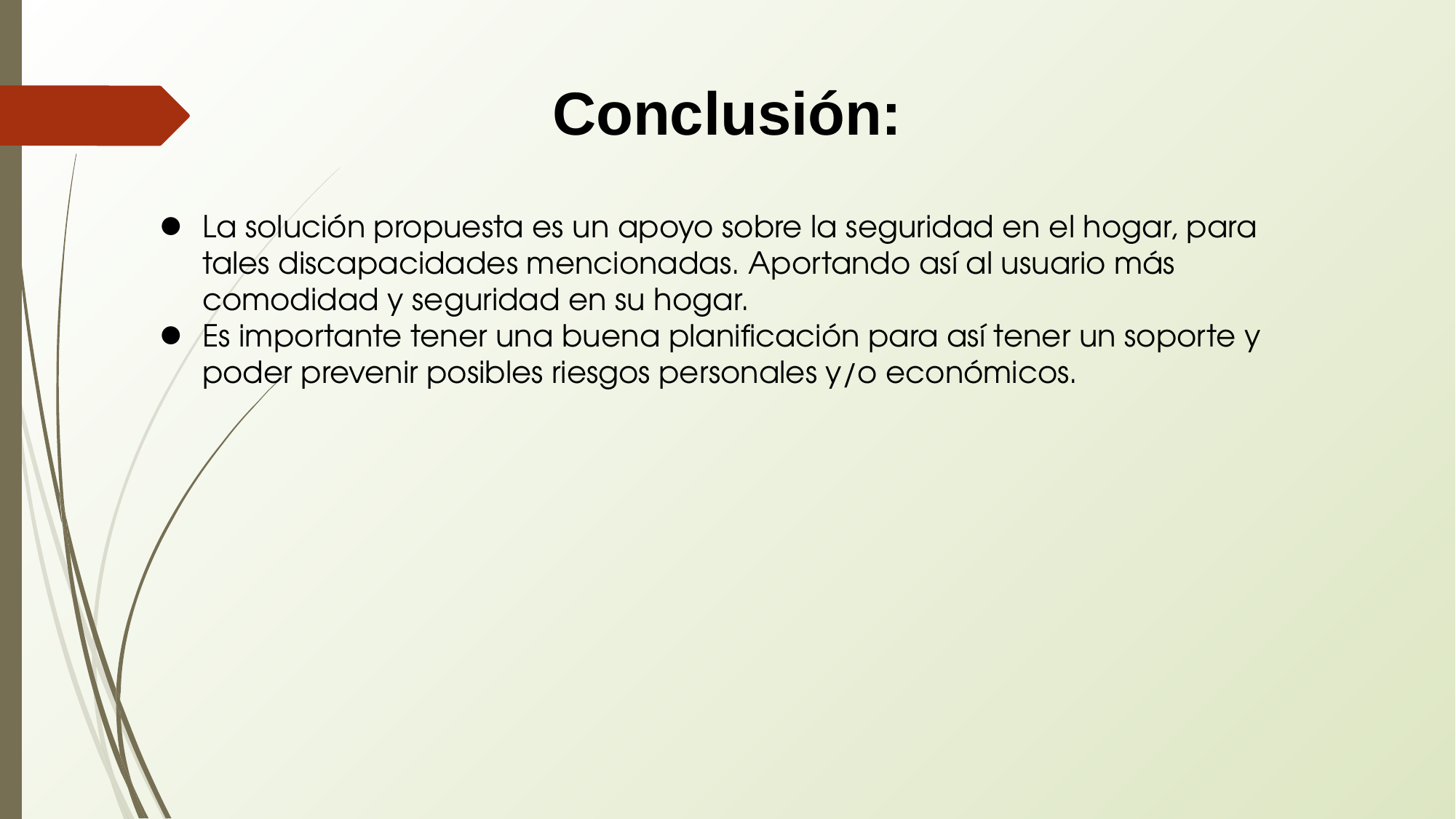

Conclusión:
La solución propuesta es un apoyo sobre la seguridad en el hogar, para tales discapacidades mencionadas. Aportando así al usuario más comodidad y seguridad en su hogar.
Es importante tener una buena planificación para así tener un soporte y poder prevenir posibles riesgos personales y/o económicos.